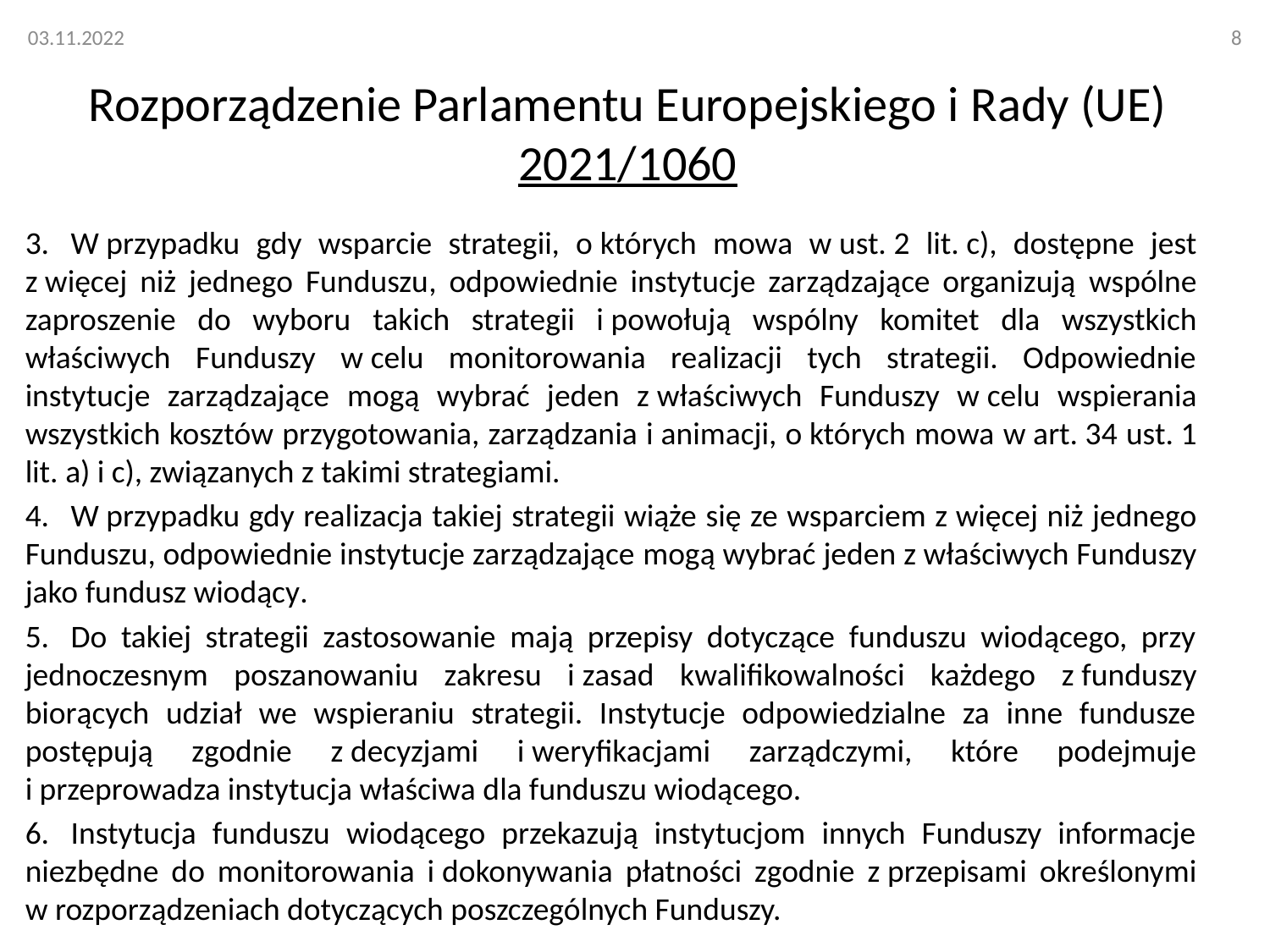

# Rozporządzenie Parlamentu Europejskiego i Rady (UE) 2021/1060
3.   W przypadku gdy wsparcie strategii, o których mowa w ust. 2 lit. c), dostępne jest z więcej niż jednego Funduszu, odpowiednie instytucje zarządzające organizują wspólne zaproszenie do wyboru takich strategii i powołują wspólny komitet dla wszystkich właściwych Funduszy w celu monitorowania realizacji tych strategii. Odpowiednie instytucje zarządzające mogą wybrać jeden z właściwych Funduszy w celu wspierania wszystkich kosztów przygotowania, zarządzania i animacji, o których mowa w art. 34 ust. 1 lit. a) i c), związanych z takimi strategiami.
4.   W przypadku gdy realizacja takiej strategii wiąże się ze wsparciem z więcej niż jednego Funduszu, odpowiednie instytucje zarządzające mogą wybrać jeden z właściwych Funduszy jako fundusz wiodący.
5.   Do takiej strategii zastosowanie mają przepisy dotyczące funduszu wiodącego, przy jednoczesnym poszanowaniu zakresu i zasad kwalifikowalności każdego z funduszy biorących udział we wspieraniu strategii. Instytucje odpowiedzialne za inne fundusze postępują zgodnie z decyzjami i weryfikacjami zarządczymi, które podejmuje i przeprowadza instytucja właściwa dla funduszu wiodącego.
6.   Instytucja funduszu wiodącego przekazują instytucjom innych Funduszy informacje niezbędne do monitorowania i dokonywania płatności zgodnie z przepisami określonymi w rozporządzeniach dotyczących poszczególnych Funduszy.